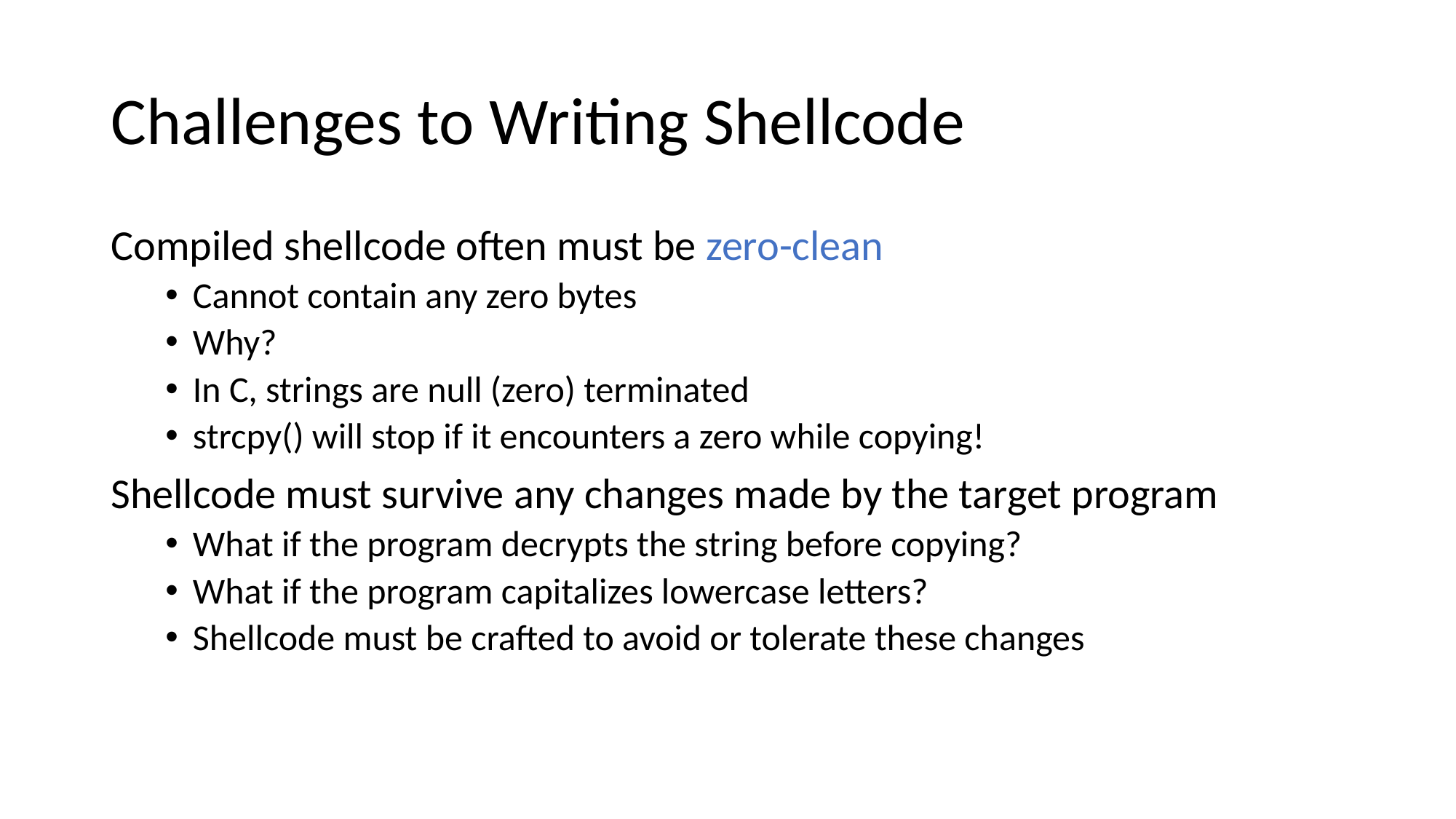

# Challenges to Writing Shellcode
Compiled shellcode often must be zero-clean
Cannot contain any zero bytes
Why?
In C, strings are null (zero) terminated
strcpy() will stop if it encounters a zero while copying!
Shellcode must survive any changes made by the target program
What if the program decrypts the string before copying?
What if the program capitalizes lowercase letters?
Shellcode must be crafted to avoid or tolerate these changes